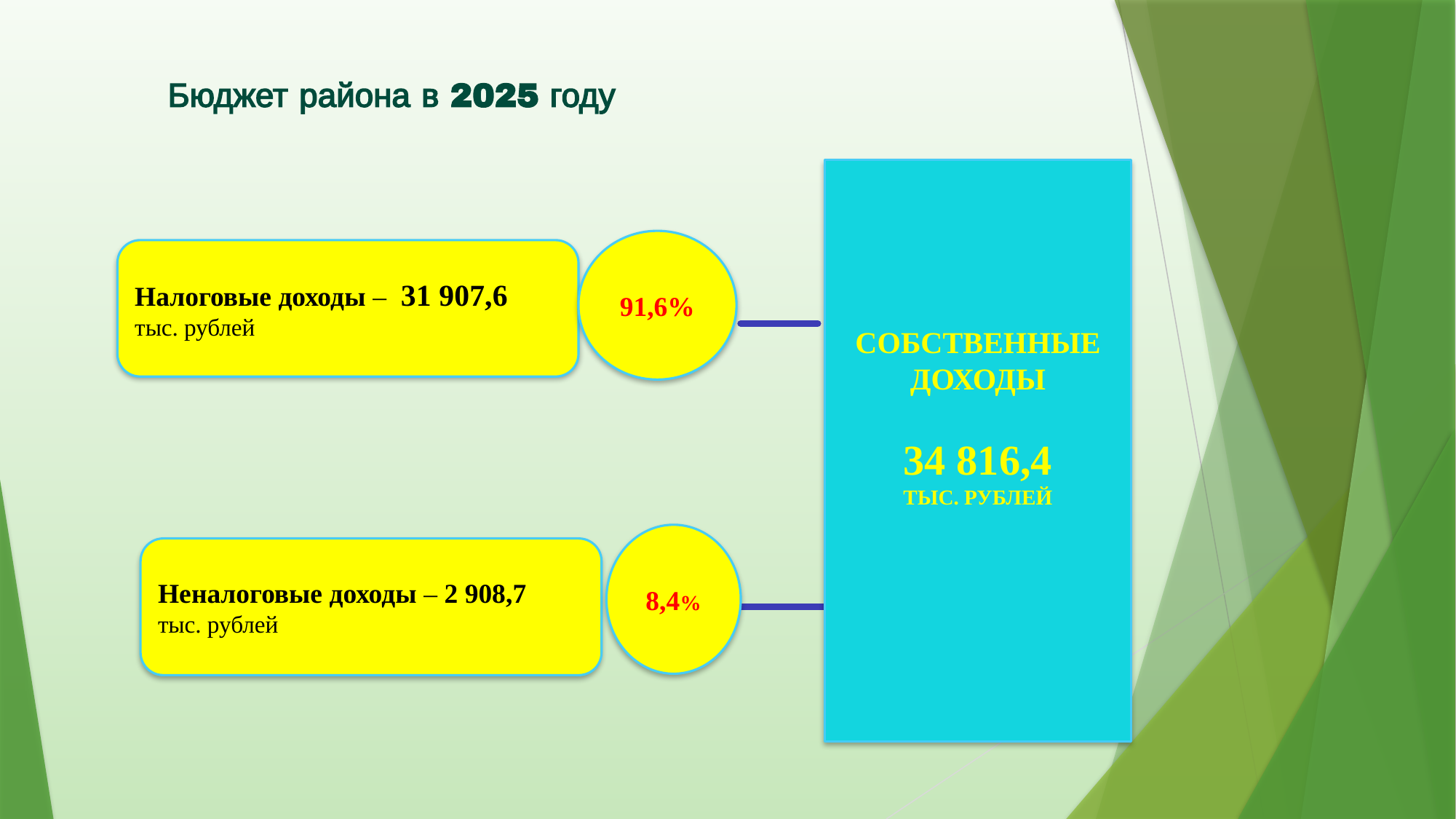

Бюджет района в 2025 году
СОБСТВЕННЫЕ ДОХОДЫ

34 816,4
ТЫС. РУБЛЕЙ

91,6%
Налоговые доходы –  31 907,6
тыс. рублей
8,4%
Неналоговые доходы – 2 908,7
тыс. рублей